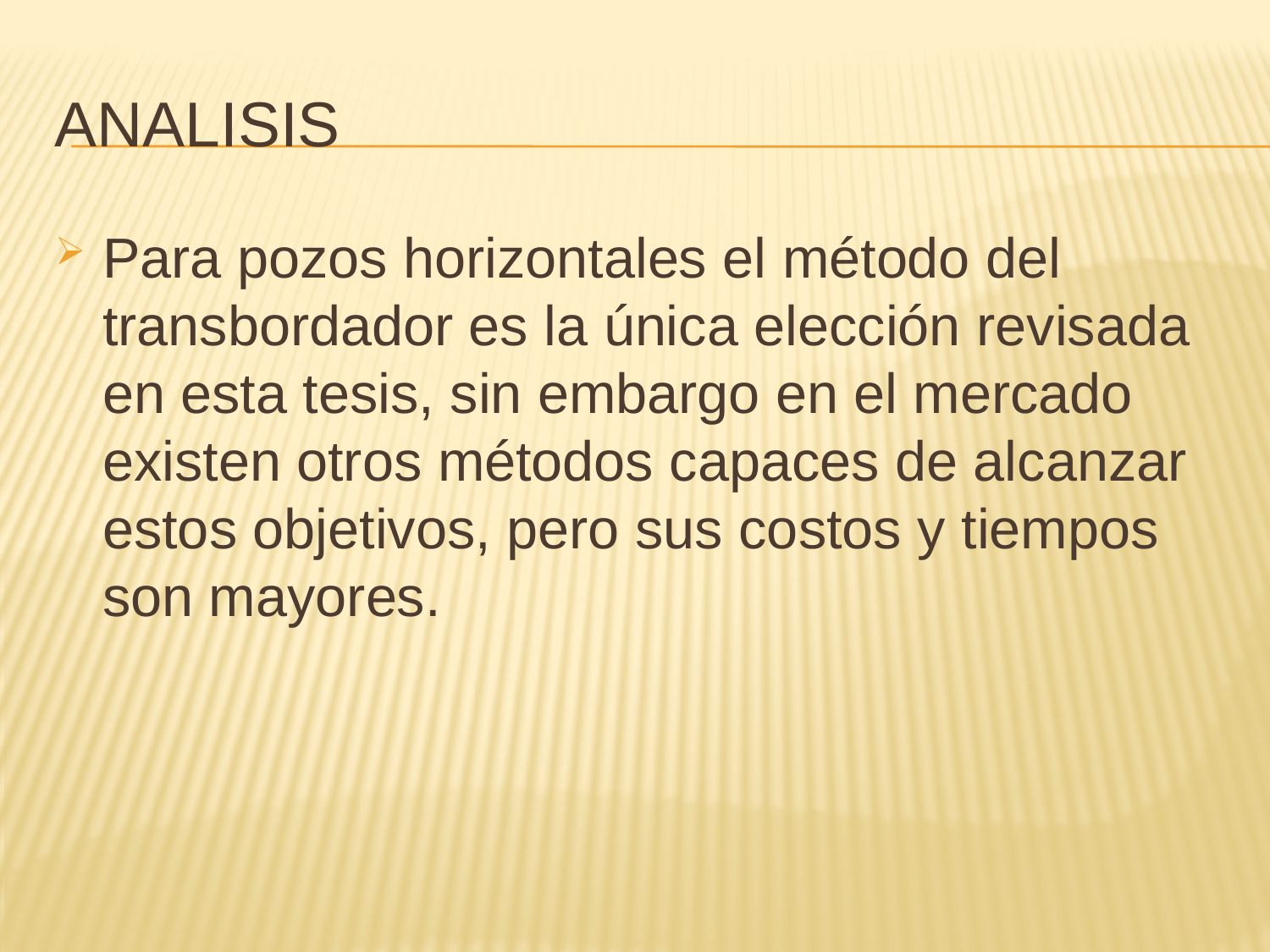

# analisis
Para pozos horizontales el método del transbordador es la única elección revisada en esta tesis, sin embargo en el mercado existen otros métodos capaces de alcanzar estos objetivos, pero sus costos y tiempos son mayores.